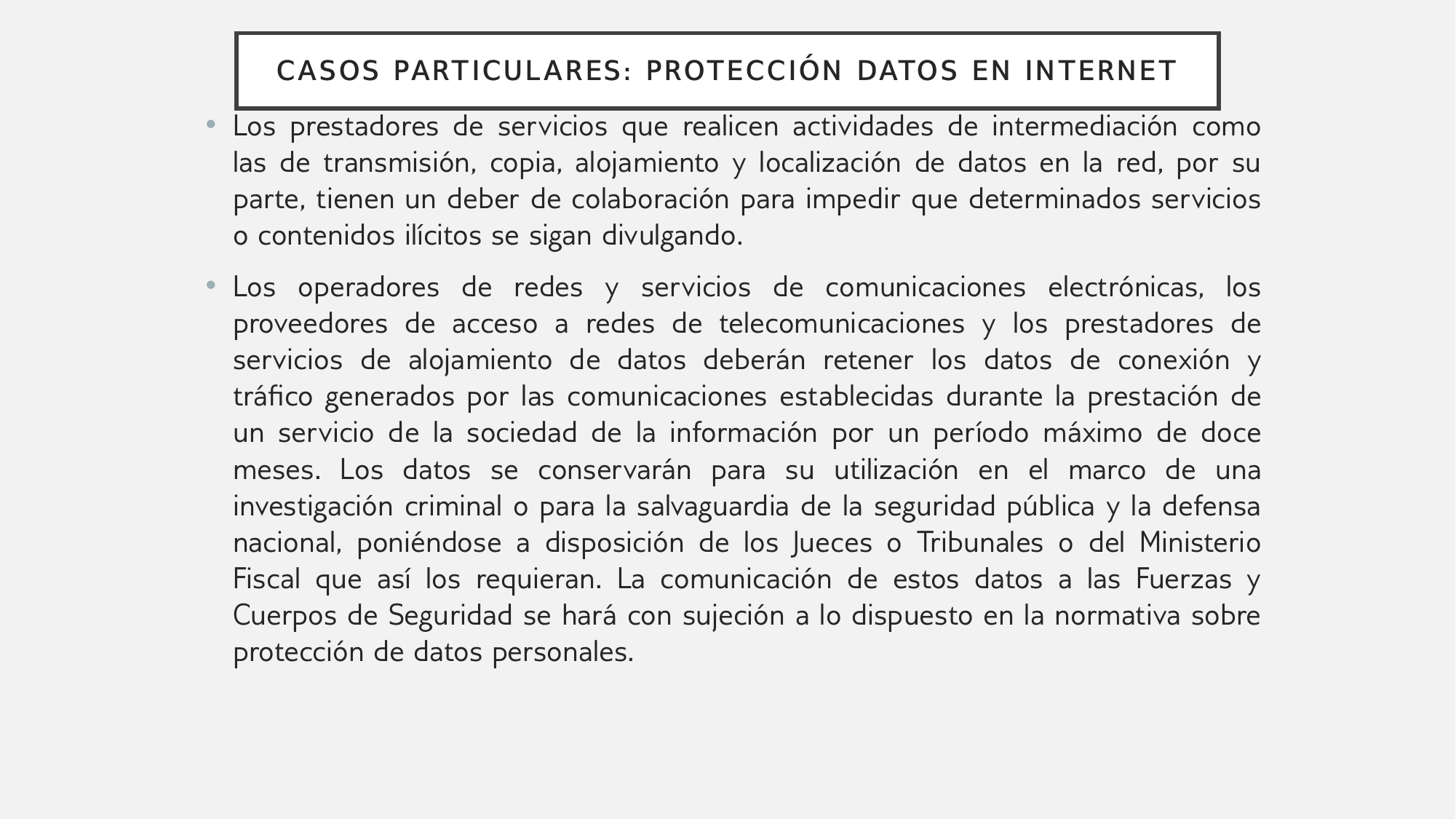

# CASOS PARTICULARES: PROTECCIÓN DATOS EN INTERNET
Los prestadores de servicios que realicen actividades de intermediación como las de transmisión, copia, alojamiento y localización de datos en la red, por su parte, tienen un deber de colaboración para impedir que determinados servicios o contenidos ilícitos se sigan divulgando.
Los operadores de redes y servicios de comunicaciones electrónicas, los proveedores de acceso a redes de telecomunicaciones y los prestadores de servicios de alojamiento de datos deberán retener los datos de conexión y tráfico generados por las comunicaciones establecidas durante la prestación de un servicio de la sociedad de la información por un período máximo de doce meses. Los datos se conservarán para su utilización en el marco de una investigación criminal o para la salvaguardia de la seguridad pública y la defensa nacional, poniéndose a disposición de los Jueces o Tribunales o del Ministerio Fiscal que así los requieran. La comunicación de estos datos a las Fuerzas y Cuerpos de Seguridad se hará con sujeción a lo dispuesto en la normativa sobre protección de datos personales.